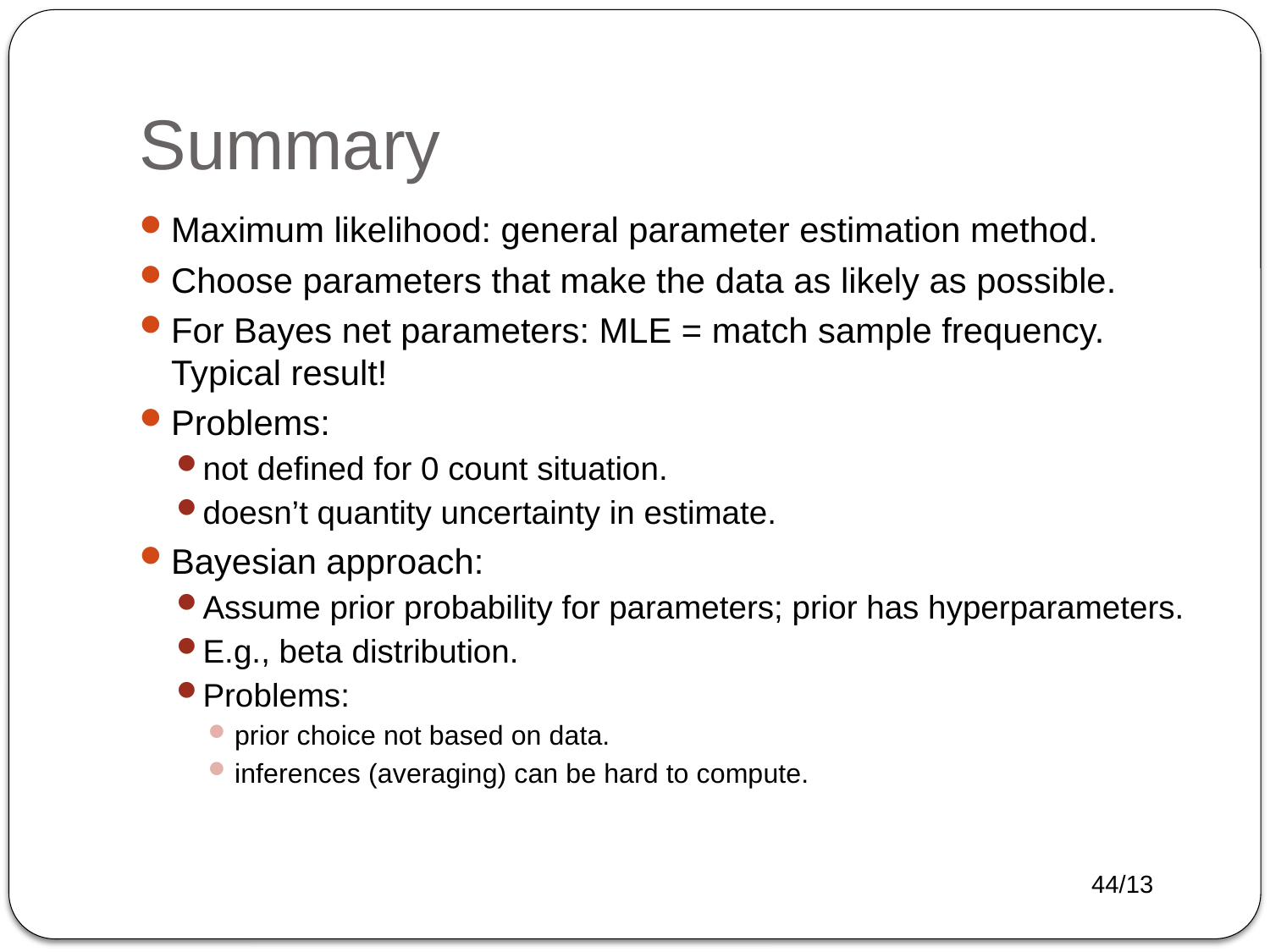

# Summary
Maximum likelihood: general parameter estimation method.
Choose parameters that make the data as likely as possible.
For Bayes net parameters: MLE = match sample frequency.
Typical result!
Problems:
not defined for 0 count situation.
doesn’t quantity uncertainty in estimate.
Bayesian approach:
Assume prior probability for parameters; prior has hyperparameters.
E.g., beta distribution.
Problems:
prior choice not based on data.
inferences (averaging) can be hard to compute.